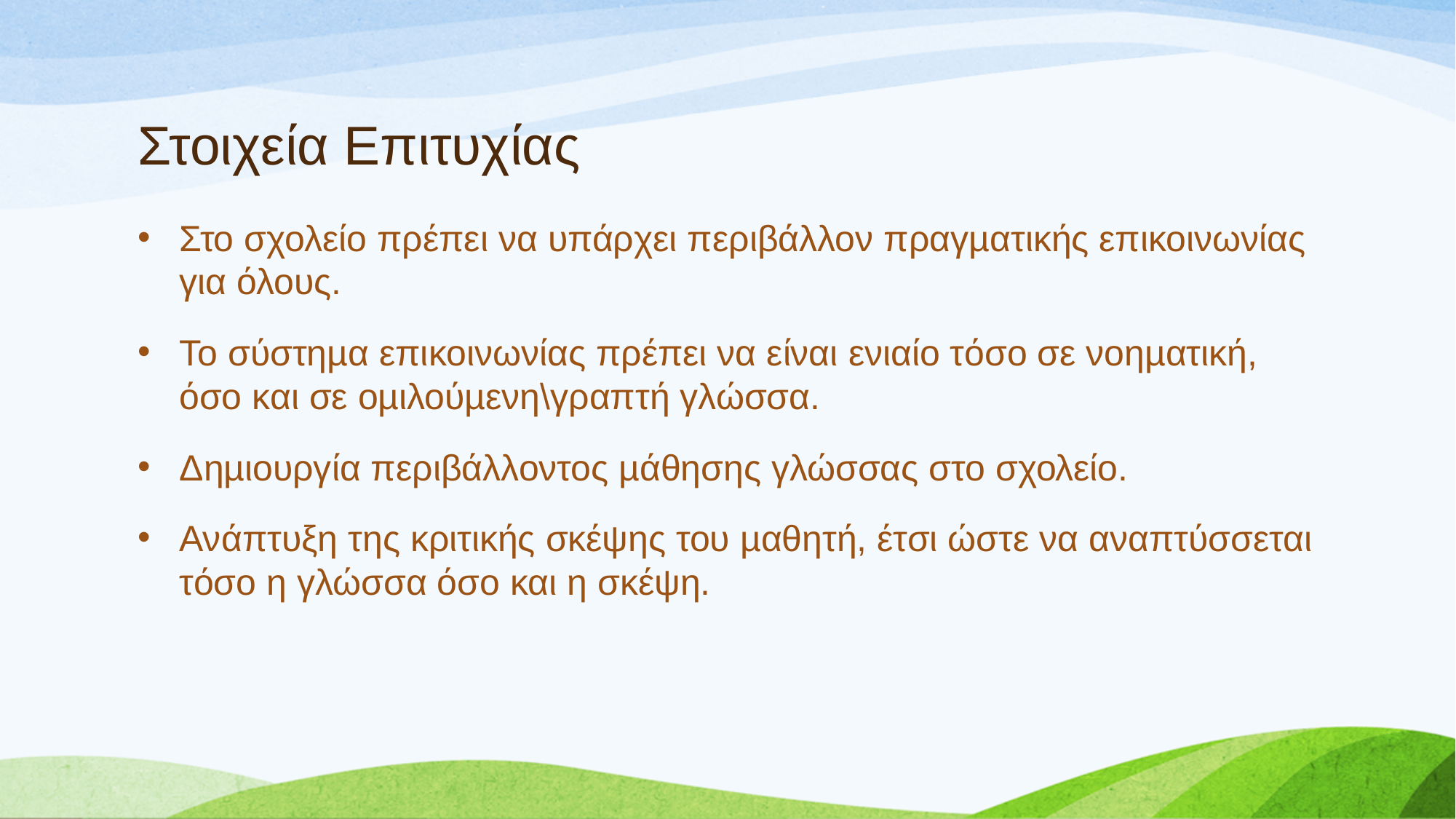

# Στοιχεία Επιτυχίας
Στο σχολείο πρέπει να υπάρχει περιβάλλον πραγµατικής επικοινωνίας για όλους.
Το σύστηµα επικοινωνίας πρέπει να είναι ενιαίο τόσο σε νοηµατική, όσο και σε οµιλούµενη\γραπτή γλώσσα.
Δηµιουργία περιβάλλοντος µάθησης γλώσσας στο σχολείο.
Ανάπτυξη της κριτικής σκέψης του µαθητή, έτσι ώστε να αναπτύσσεται τόσο η γλώσσα όσο και η σκέψη.